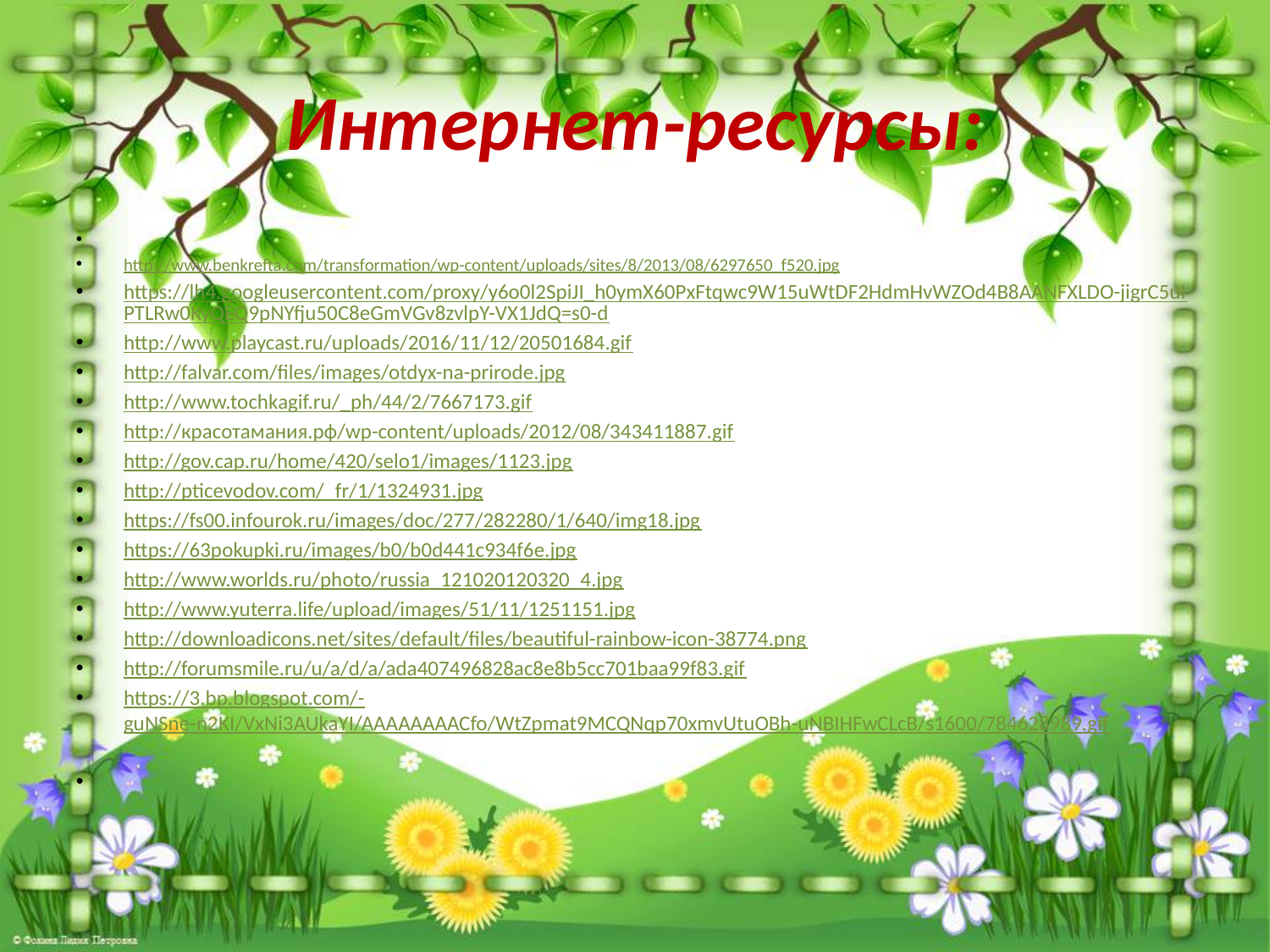

# Интернет-ресурсы:

http://www.benkrefta.com/transformation/wp-content/uploads/sites/8/2013/08/6297650_f520.jpg
https://lh4.googleusercontent.com/proxy/y6o0l2SpiJI_h0ymX60PxFtqwc9W15uWtDF2HdmHvWZOd4B8AANFXLDO-jigrC5uIPTLRw0KyQEQ9pNYfju50C8eGmVGv8zvlpY-VX1JdQ=s0-d
http://www.playcast.ru/uploads/2016/11/12/20501684.gif
http://falvar.com/files/images/otdyx-na-prirode.jpg
http://www.tochkagif.ru/_ph/44/2/7667173.gif
http://красотамания.рф/wp-content/uploads/2012/08/343411887.gif
http://gov.cap.ru/home/420/selo1/images/1123.jpg
http://pticevodov.com/_fr/1/1324931.jpg
https://fs00.infourok.ru/images/doc/277/282280/1/640/img18.jpg
https://63pokupki.ru/images/b0/b0d441c934f6e.jpg
http://www.worlds.ru/photo/russia_121020120320_4.jpg
http://www.yuterra.life/upload/images/51/11/1251151.jpg
http://downloadicons.net/sites/default/files/beautiful-rainbow-icon-38774.png
http://forumsmile.ru/u/a/d/a/ada407496828ac8e8b5cc701baa99f83.gif
https://3.bp.blogspot.com/-guNSne-n2KI/VxNi3AUkaYI/AAAAAAAACfo/WtZpmat9MCQNqp70xmvUtuOBh-uNBIHFwCLcB/s1600/784628989.gif